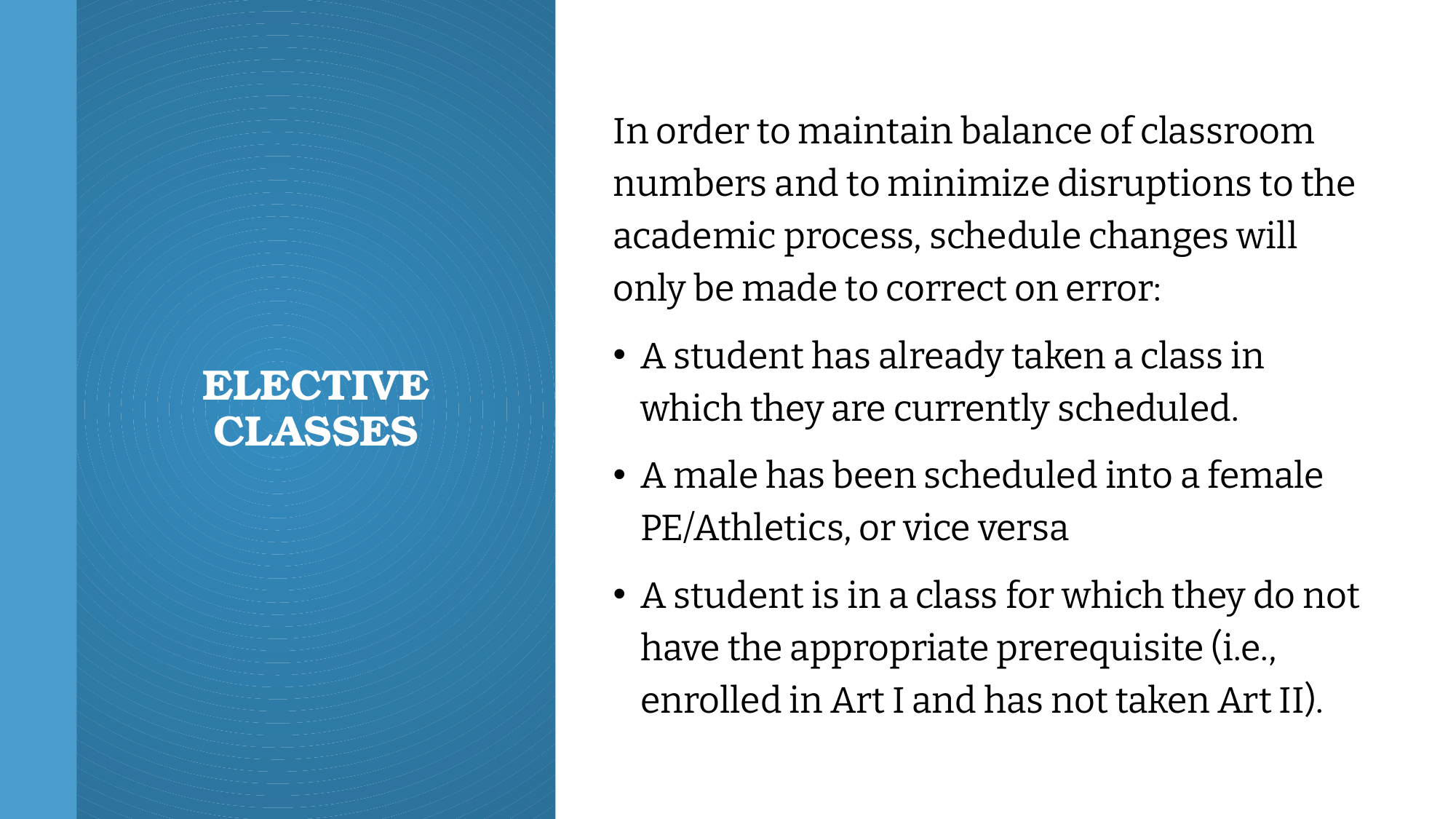

In order to maintain balance of classroom numbers and to minimize disruptions to the academic process, schedule changes will only be made to correct on error:
A student has already taken a class in which they are currently scheduled.
A male has been scheduled into a female PE/Athletics, or vice versa
A student is in a class for which they do not have the appropriate prerequisite (i.e., enrolled in Art I and has not taken Art II).
# Elective classes